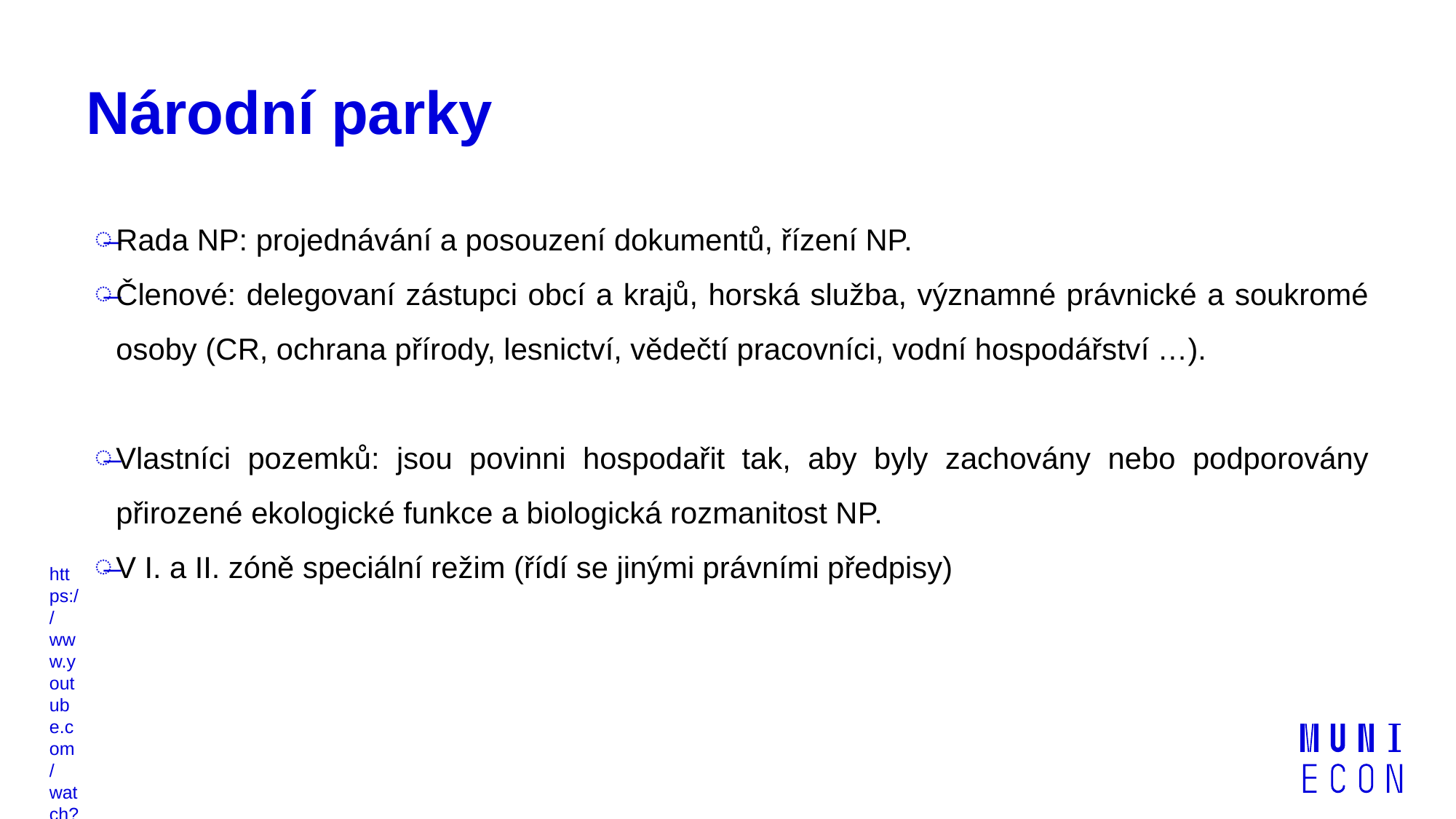

# Národní parky
Rada NP: projednávání a posouzení dokumentů, řízení NP.
Členové: delegovaní zástupci obcí a krajů, horská služba, významné právnické a soukromé osoby (CR, ochrana přírody, lesnictví, vědečtí pracovníci, vodní hospodářství …).

Vlastníci pozemků: jsou povinni hospodařit tak, aby byly zachovány nebo podporovány přirozené ekologické funkce a biologická rozmanitost NP.
V I. a II. zóně speciální režim (řídí se jinými právními předpisy)
https://www.youtube.com/watch?v=FB42KzmkPBI